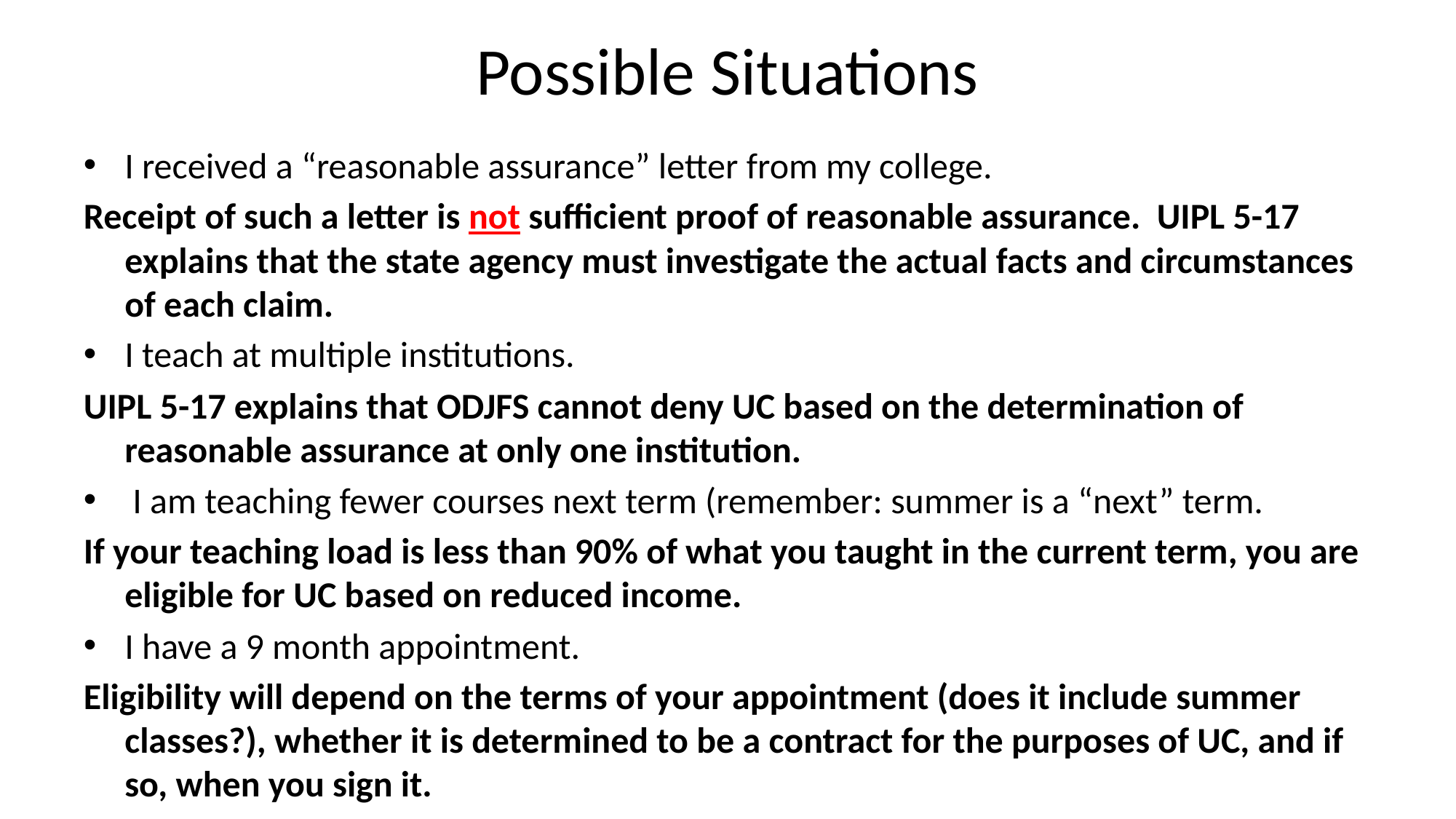

# Possible Situations
I received a “reasonable assurance” letter from my college.
Receipt of such a letter is not sufficient proof of reasonable assurance.  UIPL 5-17 explains that the state agency must investigate the actual facts and circumstances of each claim.
I teach at multiple institutions.
UIPL 5-17 explains that ODJFS cannot deny UC based on the determination of reasonable assurance at only one institution.
 I am teaching fewer courses next term (remember: summer is a “next” term.
If your teaching load is less than 90% of what you taught in the current term, you are eligible for UC based on reduced income.
I have a 9 month appointment.
Eligibility will depend on the terms of your appointment (does it include summer classes?), whether it is determined to be a contract for the purposes of UC, and if so, when you sign it.